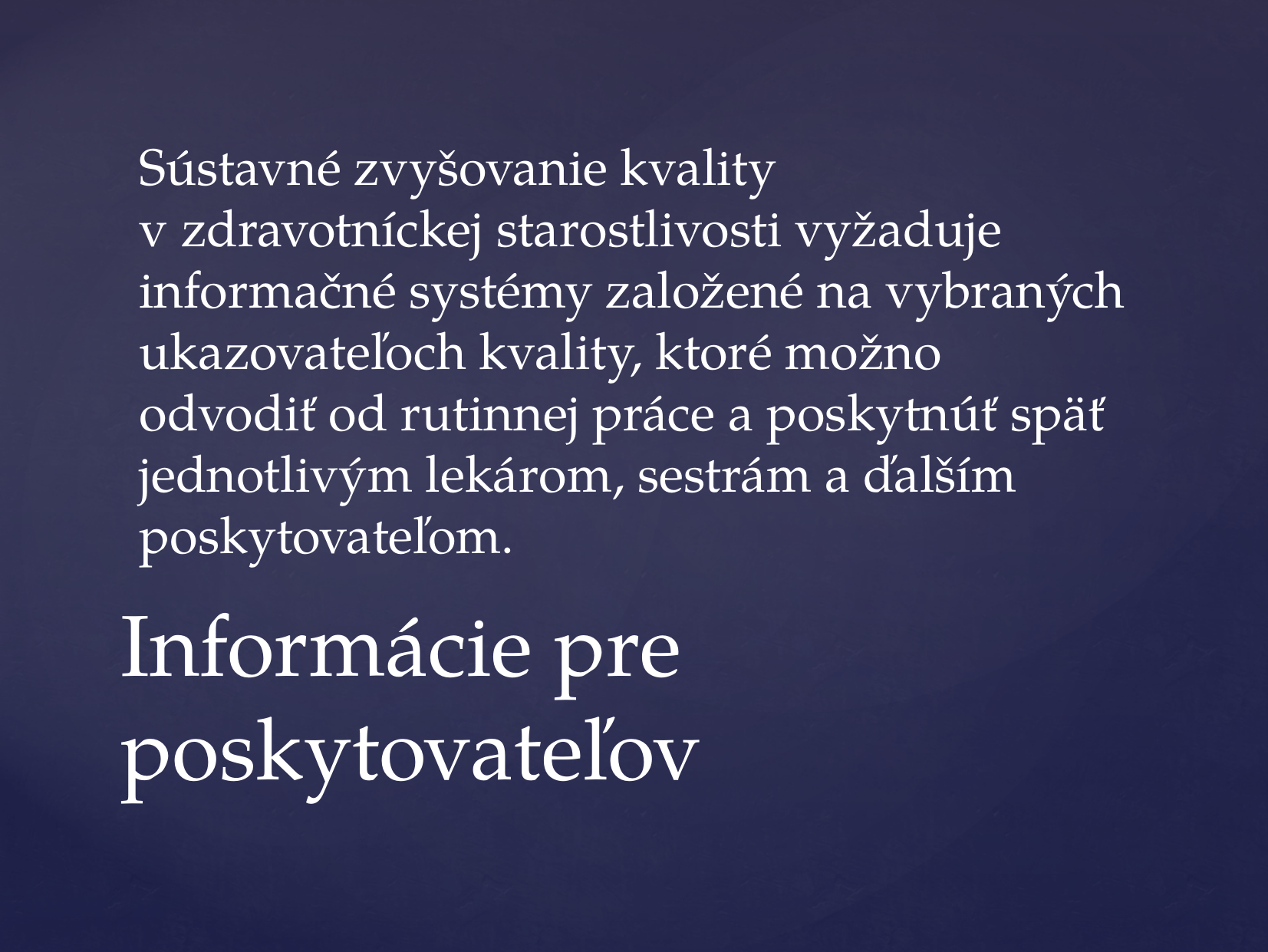

Sústavné zvyšovanie kvality v zdravotníckej starostlivosti vyžaduje informačné systémy založené na vybraných ukazovateľoch kvality, ktoré možno odvodiť od rutinnej práce a poskytnúť späť jednotlivým lekárom, sestrám a ďalším poskytovateľom.
# Informácie pre poskytovateľov